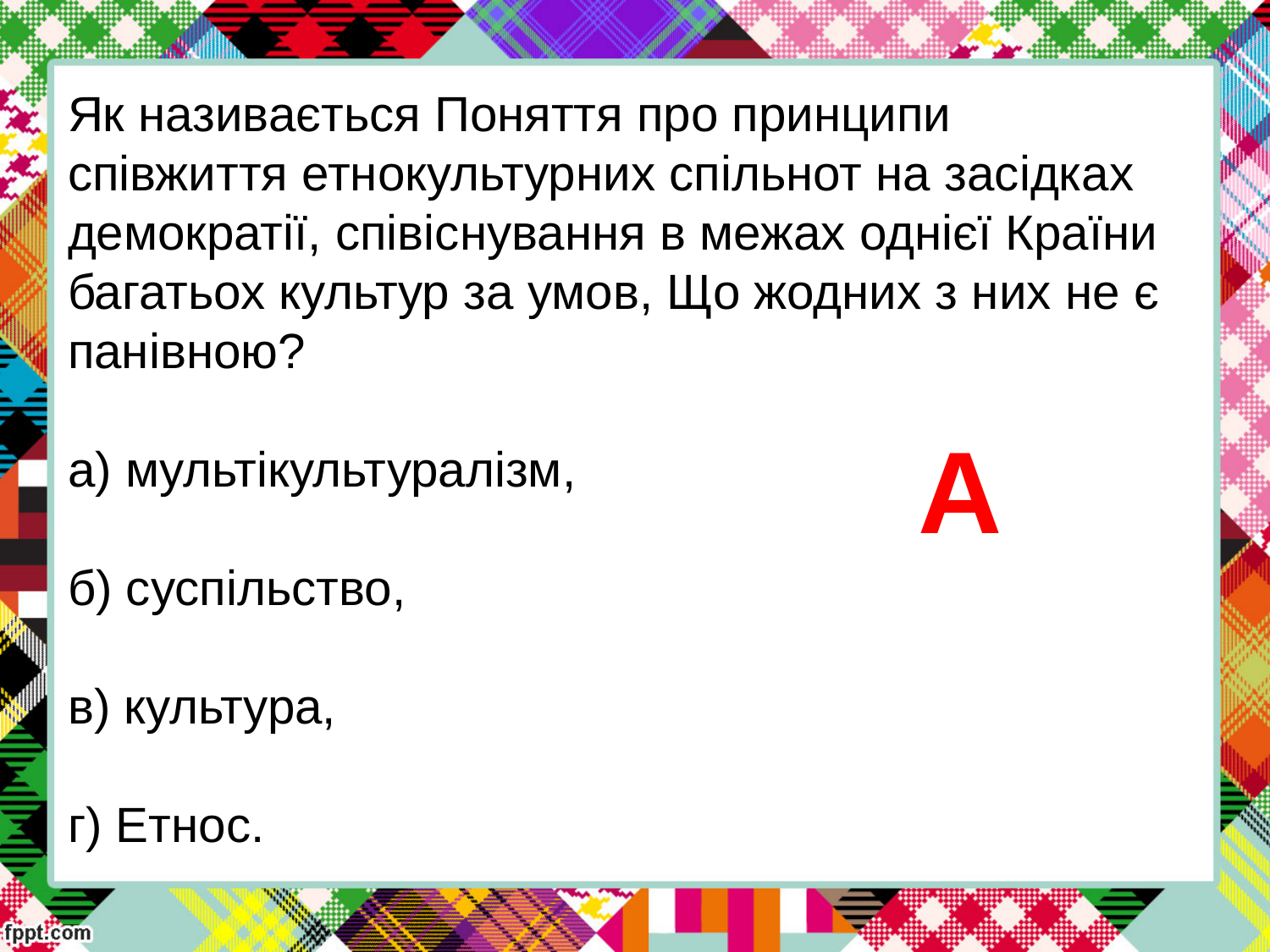

Як називається Поняття про принципи співжиття етнокультурних спільнот на засідках демократії, співіснування в межах однієї Країни багатьох культур за умов, Що жодних з них не є панівною? 
а) мультікультуралізм, 
б) суспільство, 
в) культура, 
г) Етнос.
А